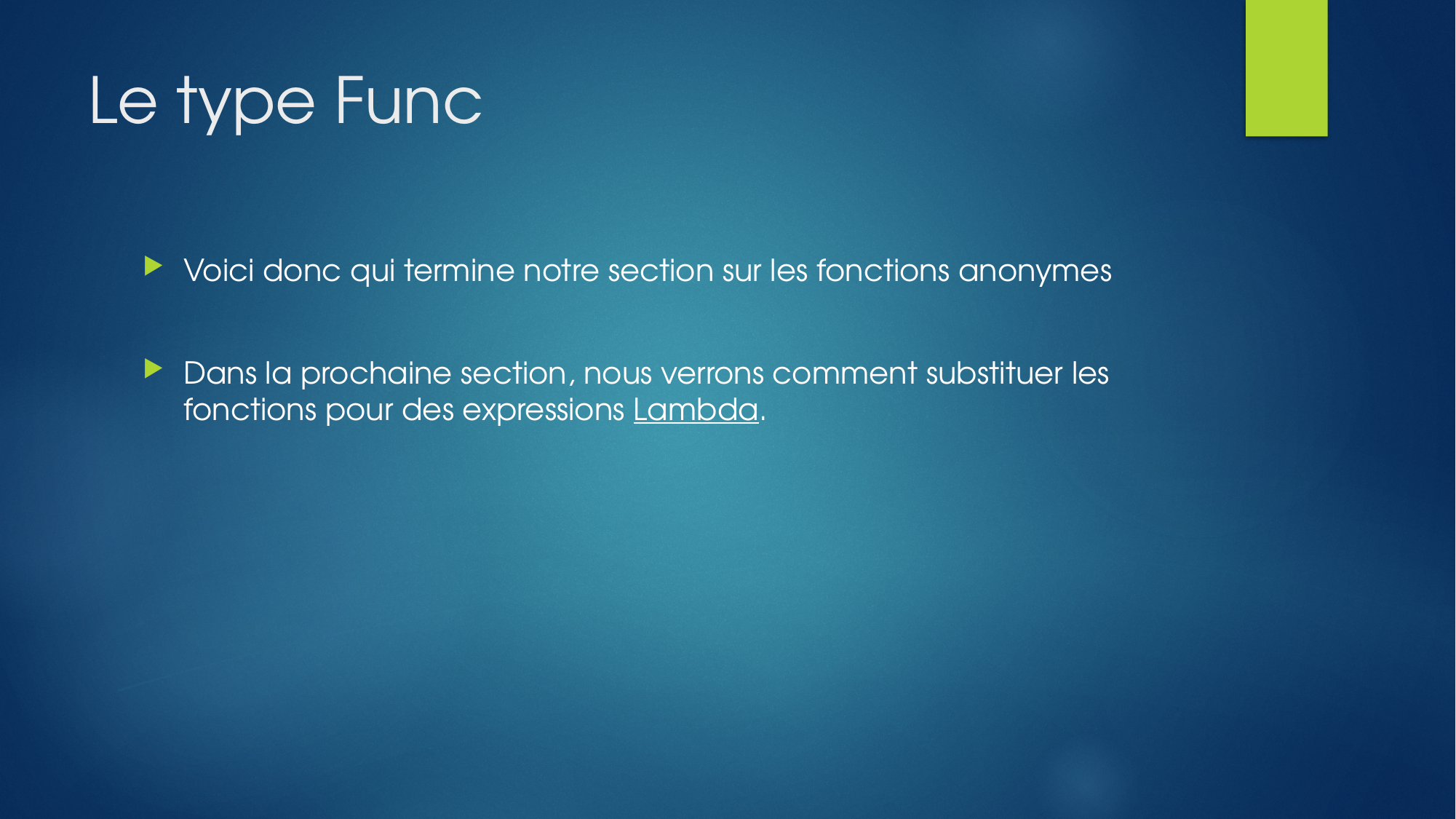

# Le type Func
Voici donc qui termine notre section sur les fonctions anonymes

Dans la prochaine section, nous verrons comment substituer les fonctions pour des expressions Lambda.